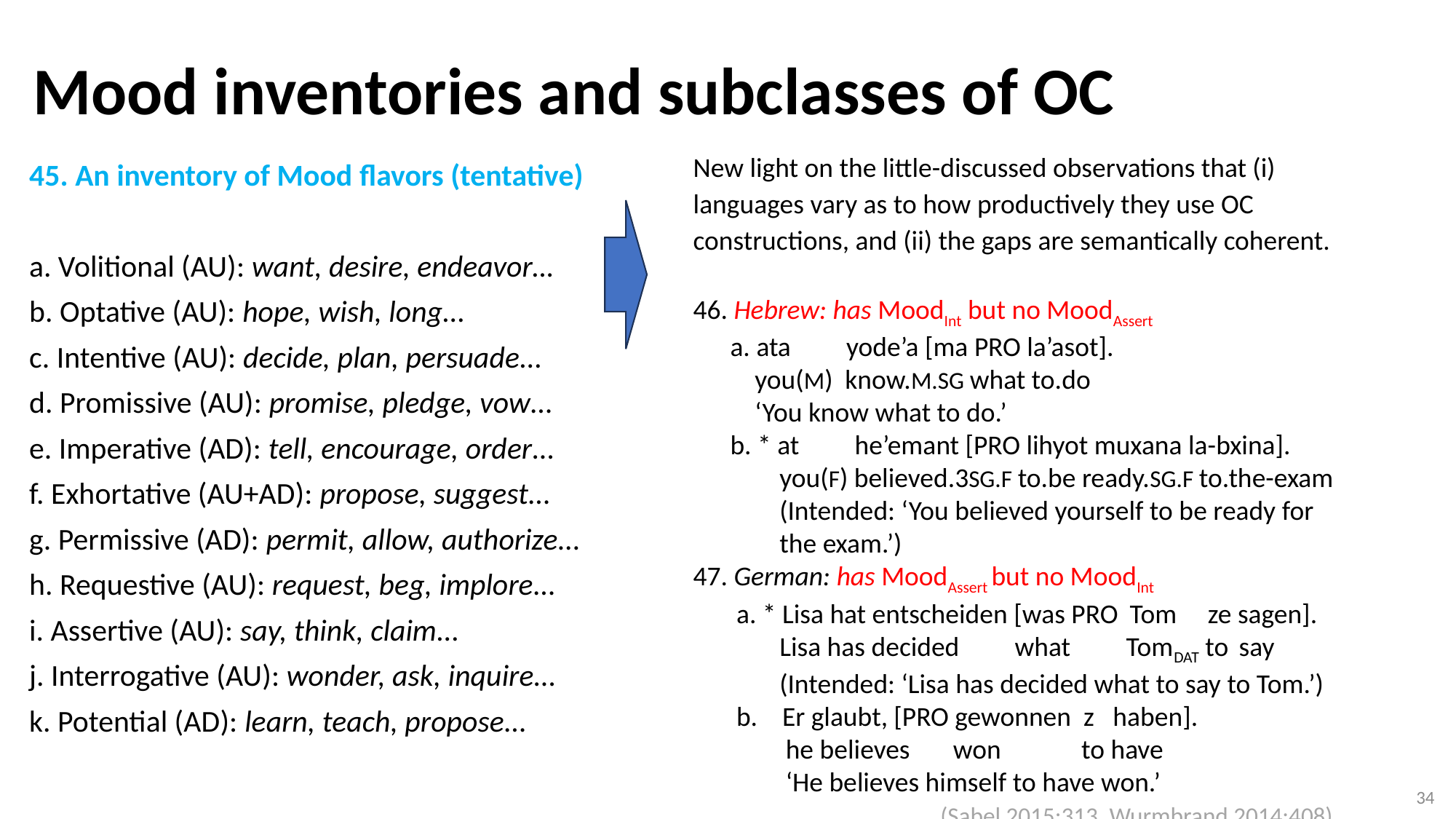

Mood inventories and subclasses of OC
45. An inventory of Mood flavors (tentative)

a. Volitional (AU): want, desire, endeavor…
b. Optative (AU): hope, wish, long…
c. Intentive (AU): decide, plan, persuade…
d. Promissive (AU): promise, pledge, vow…
e. Imperative (AD): tell, encourage, order…
f. Exhortative (AU+AD): propose, suggest…
g. Permissive (AD): permit, allow, authorize…
h. Requestive (AU): request, beg, implore…
i. Assertive (AU): say, think, claim…
j. Interrogative (AU): wonder, ask, inquire…
k. Potential (AD): learn, teach, propose…
New light on the little-discussed observations that (i) languages vary as to how productively they use OC constructions, and (ii) the gaps are semantically coherent.

46. Hebrew: has MoodInt but no MoodAssert
      a. ata         yode’a [ma PRO la’asot].
          you(M)  know.M.SG what to.do
          ‘You know what to do.’
      b. * at         he’emant [PRO lihyot muxana la-bxina].
              you(F) believed.3SG.F to.be ready.SG.F to.the-exam
              (Intended: ‘You believed yourself to be ready for
              the exam.’)
47. German: has MoodAssert but no MoodInt
       a. * Lisa hat entscheiden [was PRO 	Tom     ze sagen].
              Lisa has decided         what         TomDAT to	say
              (Intended: ‘Lisa has decided what to say to Tom.’)
       b.    Er glaubt, [PRO gewonnen  z   haben].
               he believes       won             to have
               ‘He believes himself to have won.’
                                        (Sabel 2015:313, Wurmbrand 2014:408)

34